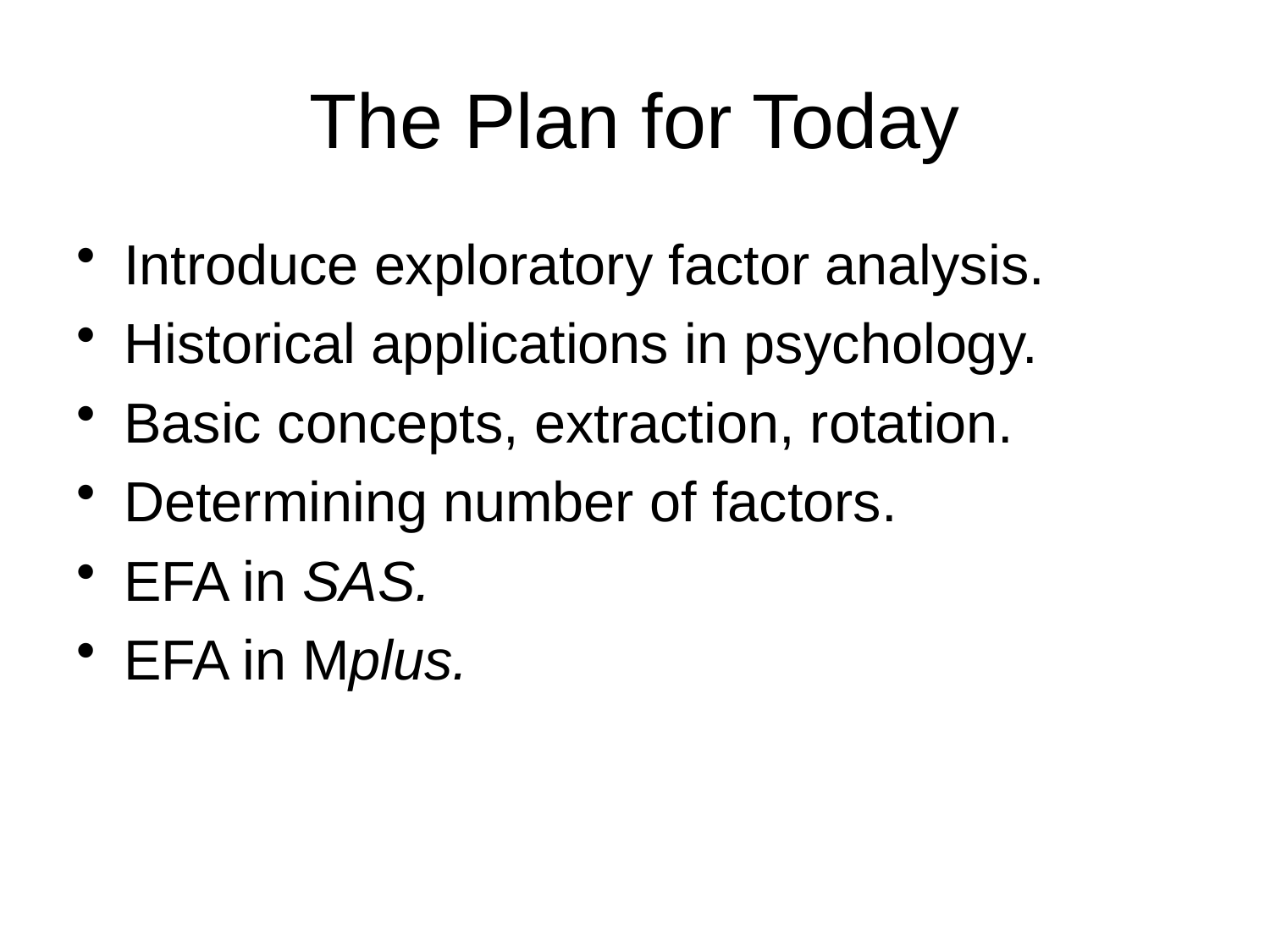

# The Plan for Today
Introduce exploratory factor analysis.
Historical applications in psychology.
Basic concepts, extraction, rotation.
Determining number of factors.
EFA in SAS.
EFA in Mplus.